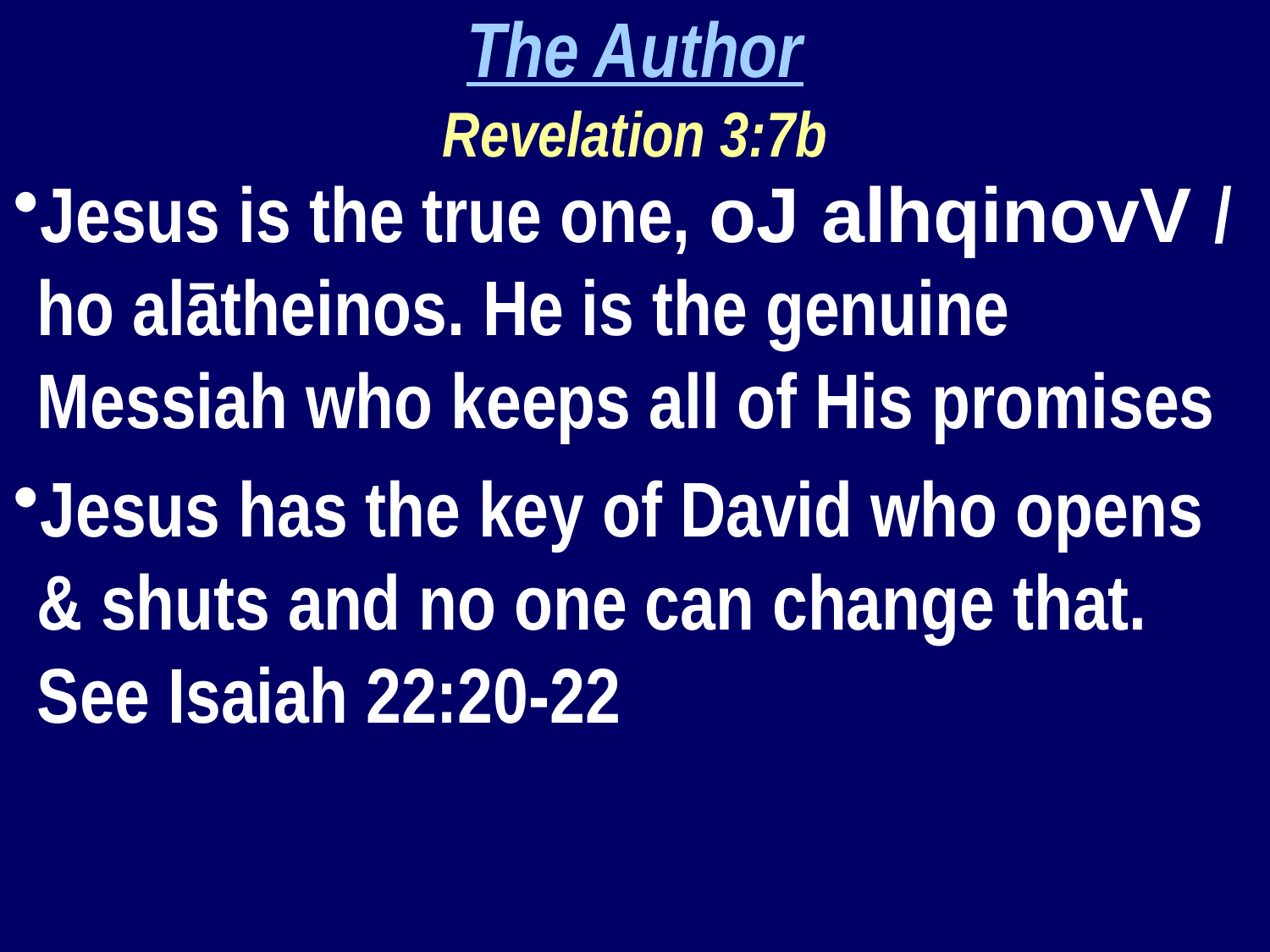

The Author
Revelation 3:7b
Jesus is the true one, oJ alhqinovV / ho alātheinos. He is the genuine Messiah who keeps all of His promises
Jesus has the key of David who opens & shuts and no one can change that. See Isaiah 22:20-22